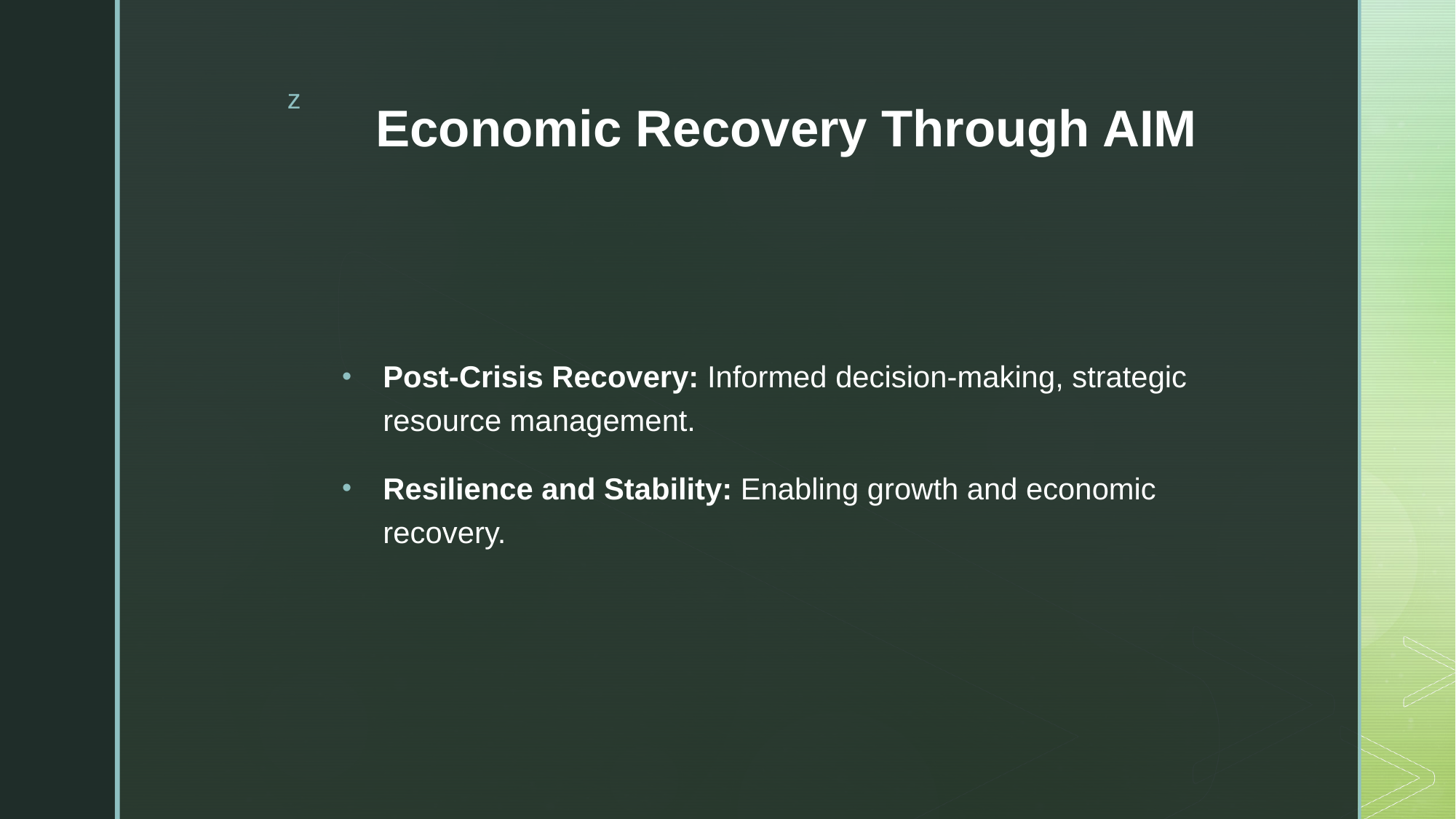

# Economic Recovery Through AIM
Post-Crisis Recovery: Informed decision-making, strategic resource management.
Resilience and Stability: Enabling growth and economic recovery.